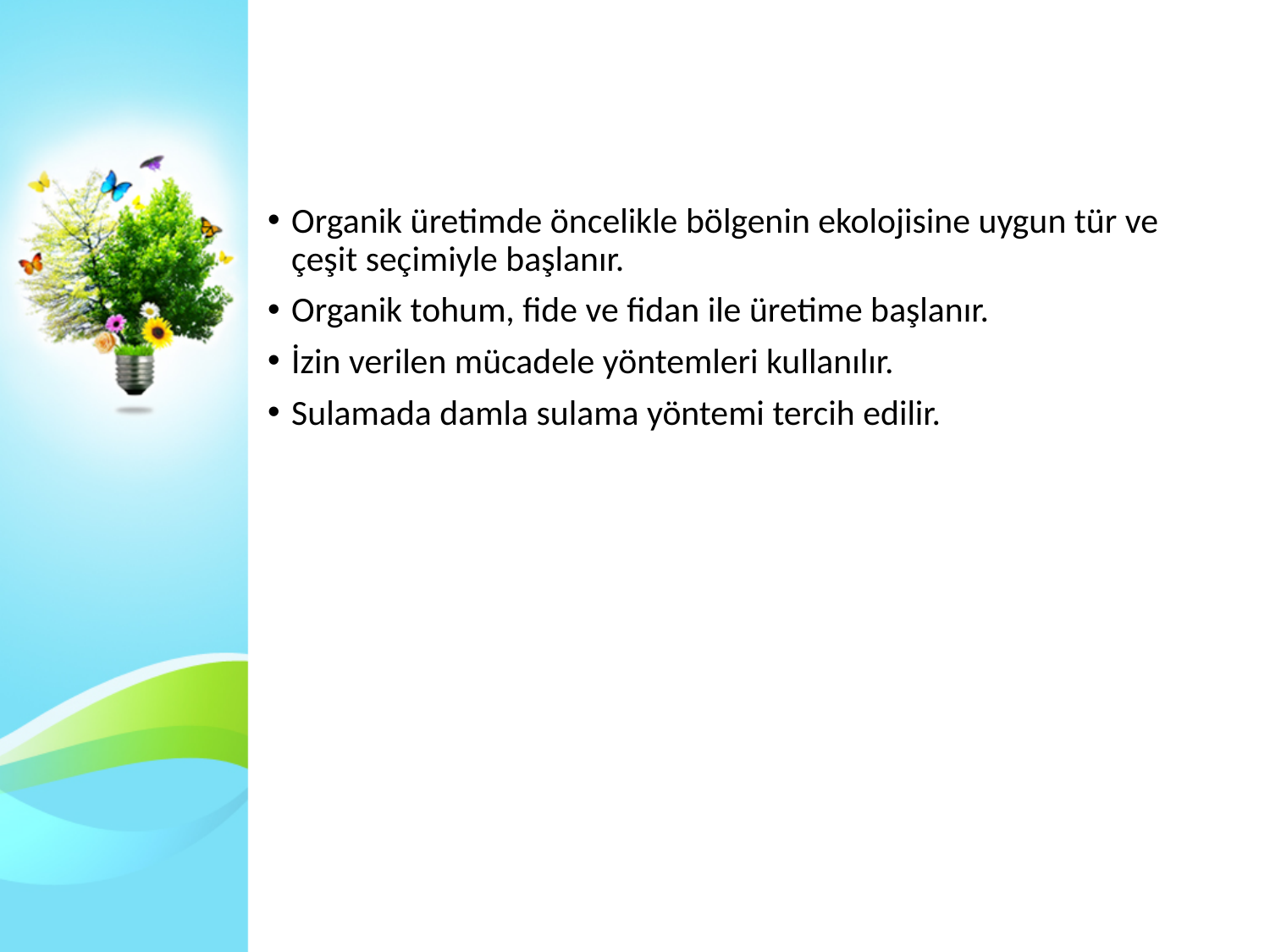

#
Organik üretimde öncelikle bölgenin ekolojisine uygun tür ve çeşit seçimiyle başlanır.
Organik tohum, fide ve fidan ile üretime başlanır.
İzin verilen mücadele yöntemleri kullanılır.
Sulamada damla sulama yöntemi tercih edilir.